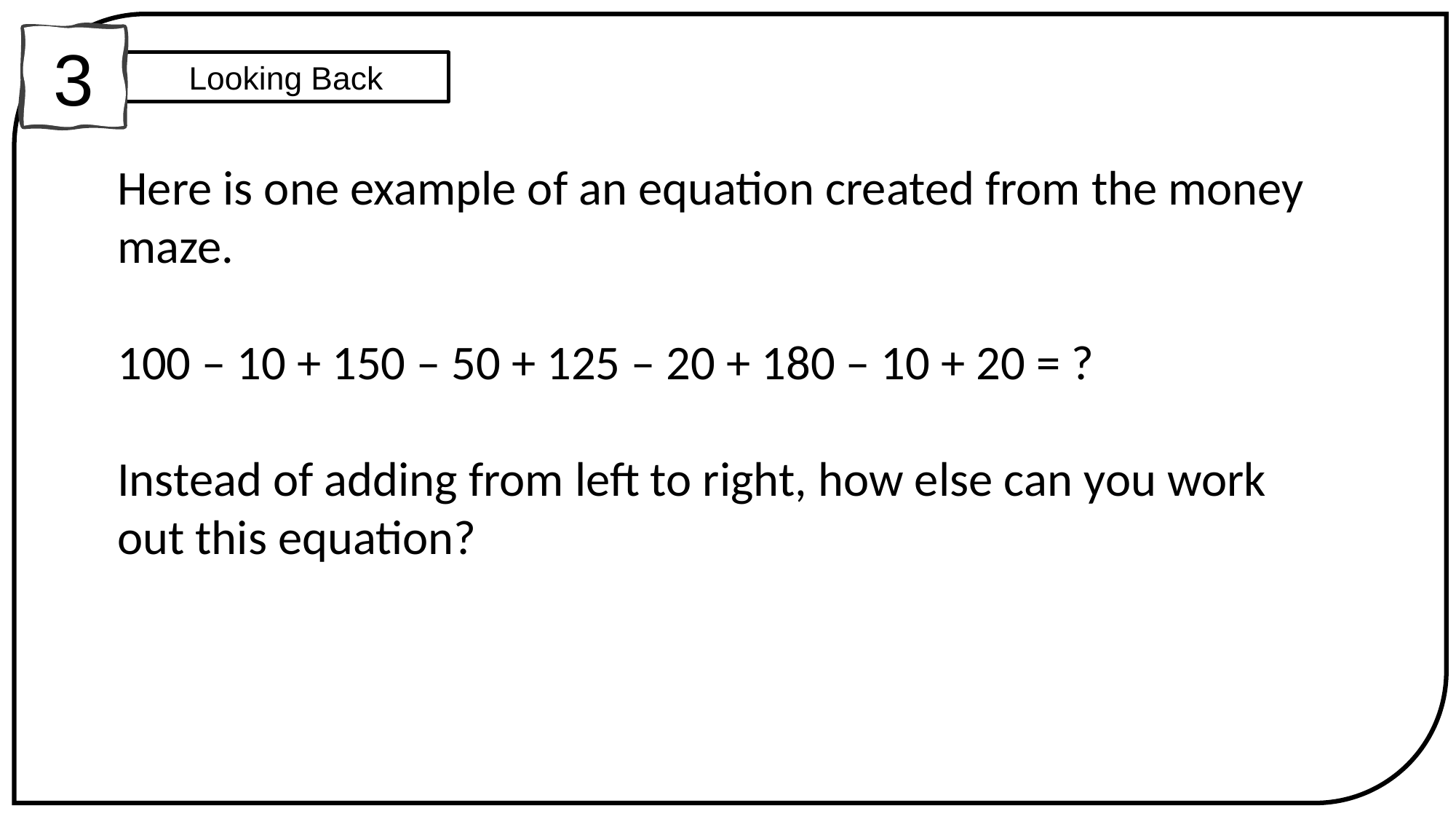

3
Looking Back
Here is one example of an equation created from the money maze.

100 – 10 + 150 – 50 + 125 – 20 + 180 – 10 + 20 = ?

Instead of adding from left to right, how else can you work out this equation?